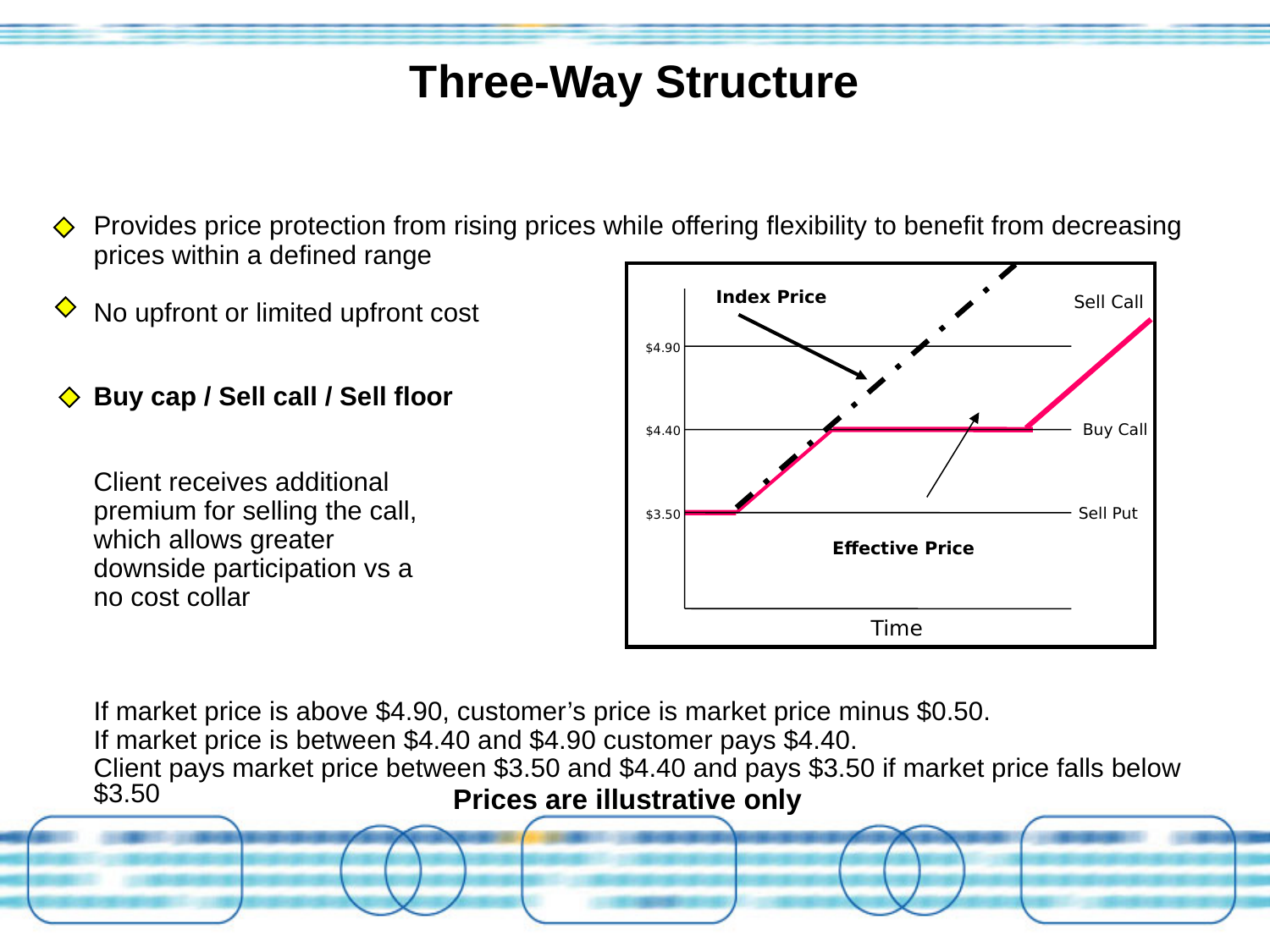

Three-Way Structure
# Provides price protection from rising prices while offering flexibility to benefit from decreasing prices within a defined range

	No upfront or limited upfront cost

	Buy cap / Sell call / Sell floor

    	Client receives additional
	premium for selling the call,
	which allows greater
	downside participation vs a
	no cost collar

	If market price is above $4.90, customer’s price is market price minus $0.50.
	If market price is between $4.40 and $4.90 customer pays $4.40.
	Client pays market price between $3.50 and $4.40 and pays $3.50 if market price falls below $3.50

Index Price
Sell Call

$4.90

Buy Call
$4.40

Sell Put
$3.50

Effective Price
Time

Prices are illustrative only